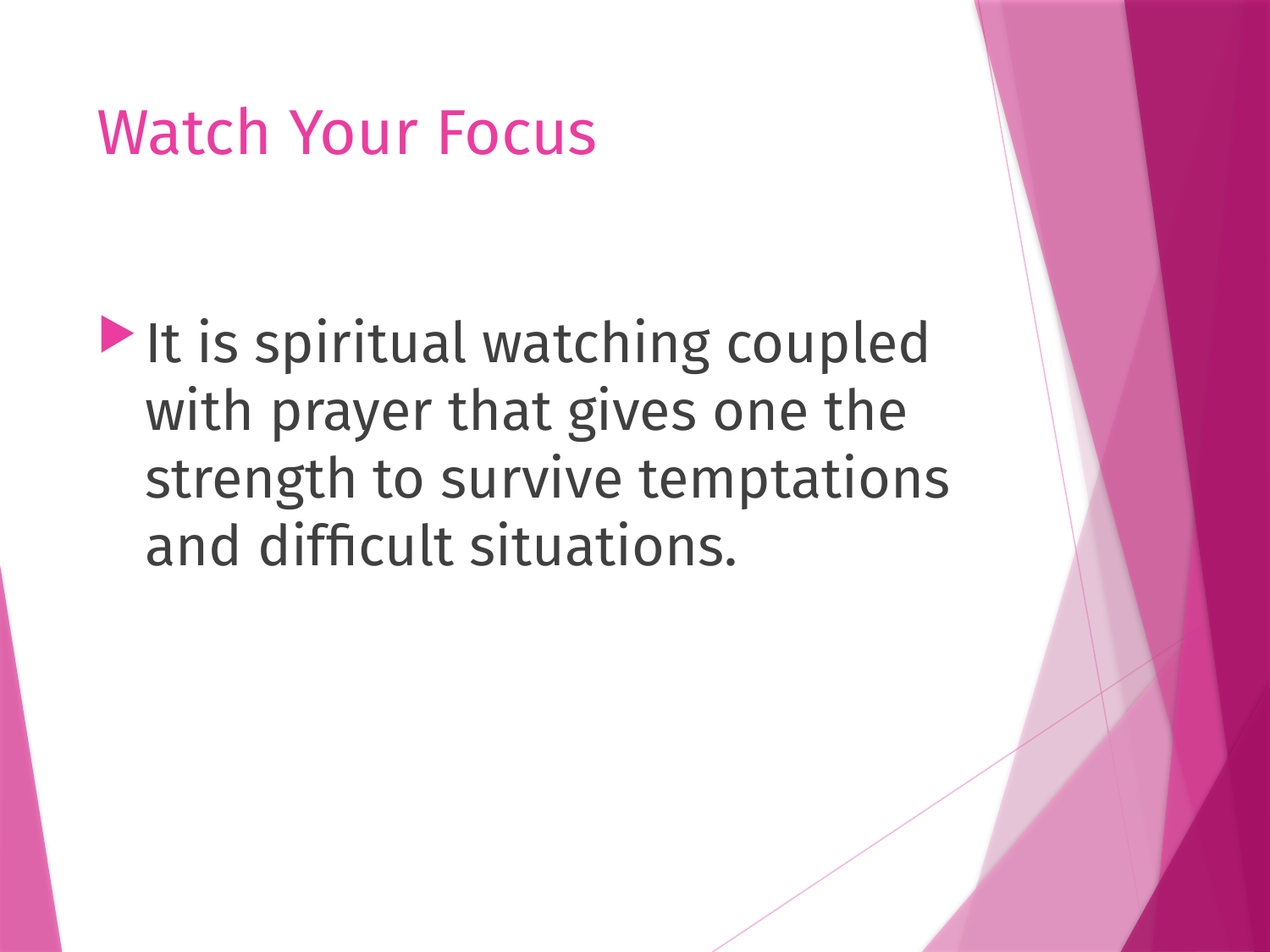

# Watch Your Focus
It is spiritual watching coupled with prayer that gives one the strength to survive temptations and difficult situations.